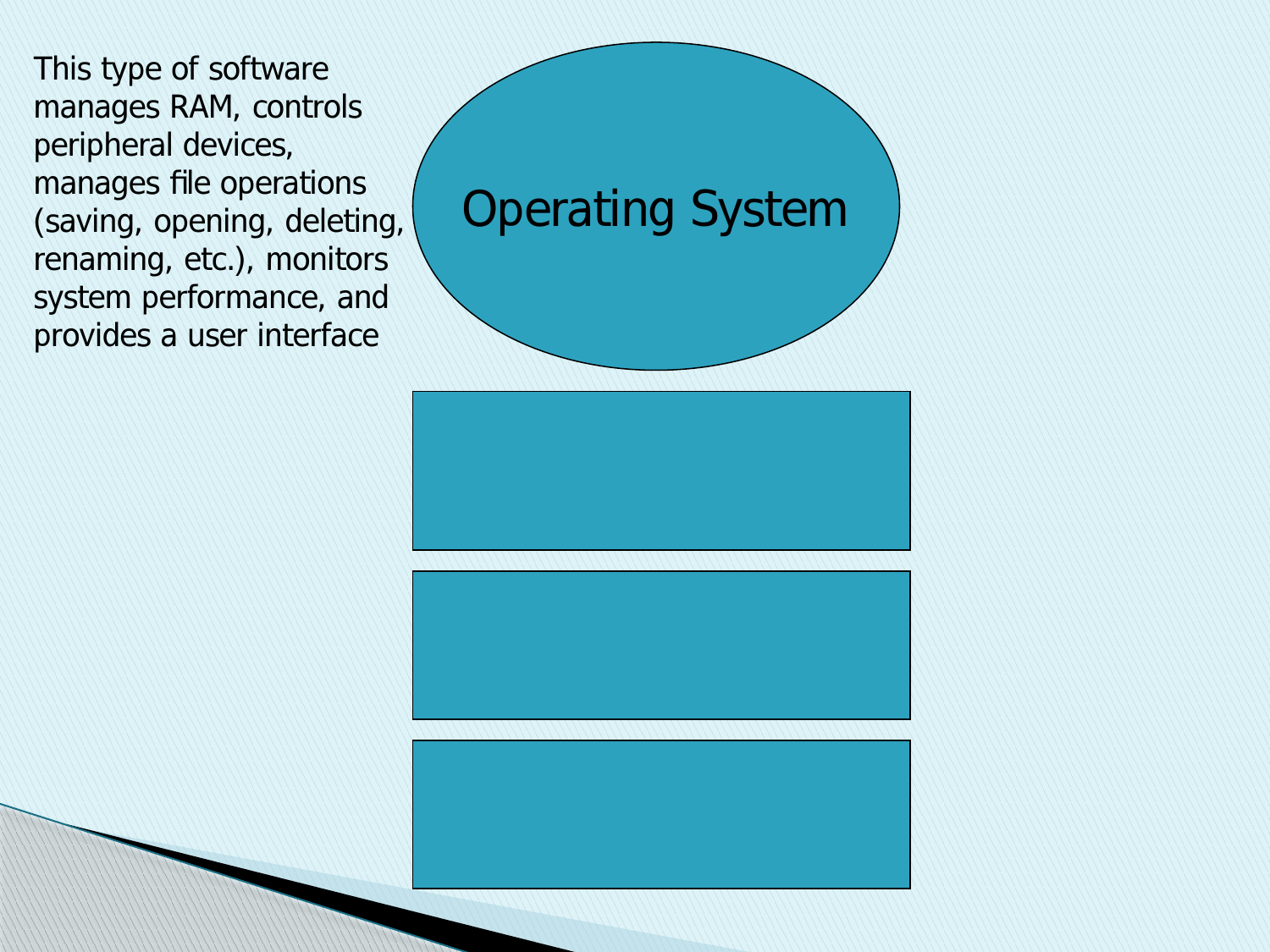

This type of software manages RAM, controls peripheral devices, manages file operations (saving, opening, deleting, renaming, etc.), monitors system performance, and provides a user interface
Operating System